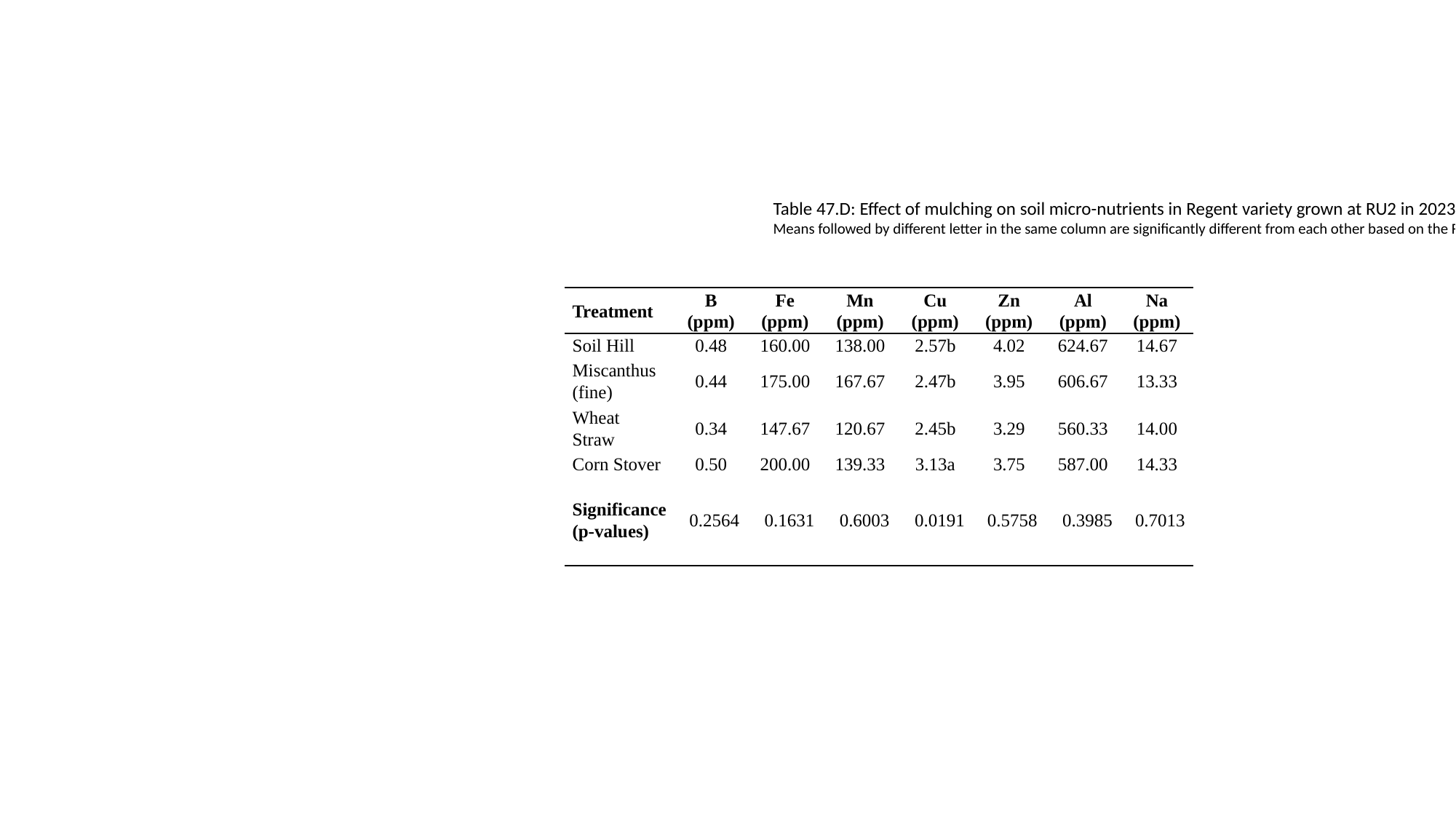

Table 47.D: Effect of mulching on soil micro-nutrients in Regent variety grown at RU2 in 2023.
Means followed by different letter in the same column are significantly different from each other based on the Fisher LSD test at the 0.05 level.

| Treatment | B (ppm) | Fe (ppm) | Mn (ppm) | Cu (ppm) | Zn (ppm) | Al (ppm) | Na (ppm) |
| --- | --- | --- | --- | --- | --- | --- | --- |
| Soil Hill | 0.48 | 160.00 | 138.00 | 2.57b | 4.02 | 624.67 | 14.67 |
| Miscanthus (fine) | 0.44 | 175.00 | 167.67 | 2.47b | 3.95 | 606.67 | 13.33 |
| Wheat Straw | 0.34 | 147.67 | 120.67 | 2.45b | 3.29 | 560.33 | 14.00 |
| Corn Stover | 0.50 | 200.00 | 139.33 | 3.13a | 3.75 | 587.00 | 14.33 |
|  |  |  |  |  |  |  |  |
| Significance (p-values) | 0.2564 | 0.1631 | 0.6003 | 0.0191 | 0.5758 | 0.3985 | 0.7013 |
|  |  |  |  |  |  |  |  |